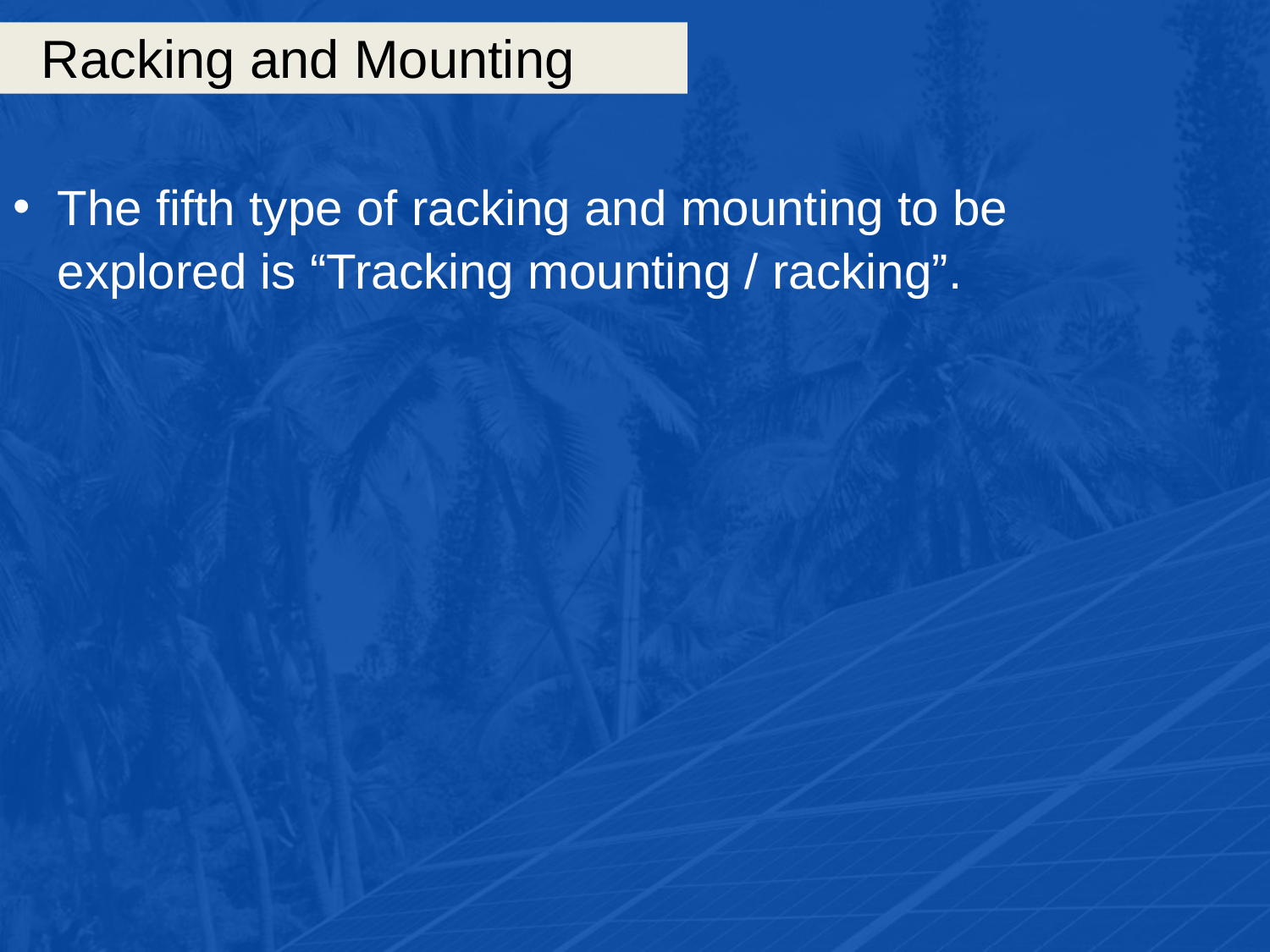

# Racking and Mounting
The fifth type of racking and mounting to be explored is “Tracking mounting / racking”.